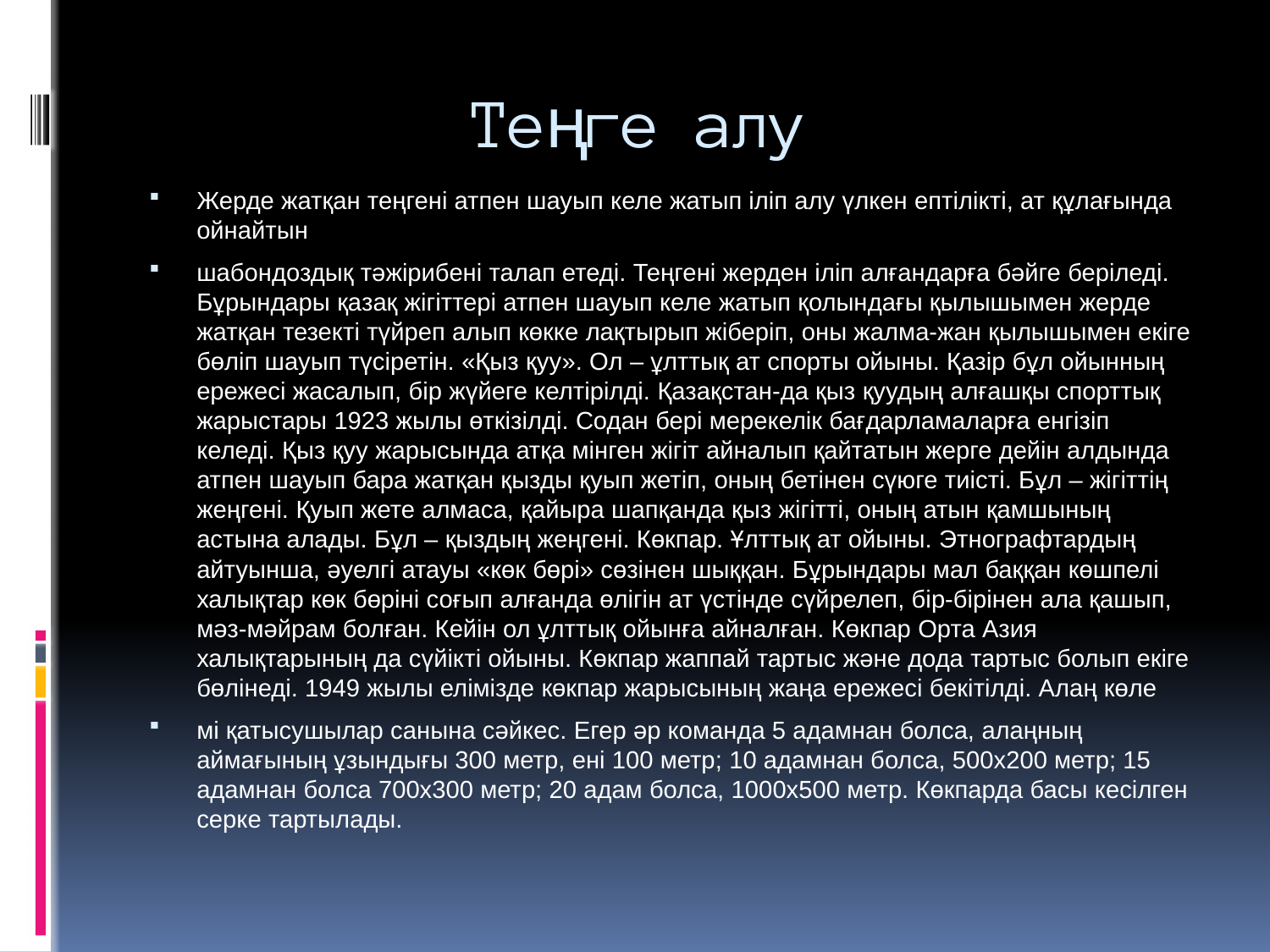

# Теңге алу
Жерде жатқан теңгені атпен шауып келе жатып іліп алу үлкен ептілікті, ат құлағында ойнайтын
шабондоздық тәжірибені талап етеді. Теңгені жерден іліп алғандарға бәйге беріледі. Бұрындары қазақ жігіттері атпен шауып келе жатып қолындағы қылышымен жерде жатқан тезекті түйреп алып көкке лақтырып жіберіп, оны жалма-жан қылышымен екіге бөліп шауып түсіретін. «Қыз қуу». Ол – ұлттық ат спорты ойыны. Қазір бұл ойынның ережесі жасалып, бір жүйеге келтірілді. Қазақстан-да қыз қуудың алғашқы спорттық жарыстары 1923 жылы өткізілді. Содан бері мерекелік бағдарламаларға енгізіп келеді. Қыз қуу жарысында атқа мінген жігіт айналып қайтатын жерге дейін алдында атпен шауып бара жатқан қызды қуып жетіп, оның бетінен сүюге тиісті. Бұл – жігіттің жеңгені. Қуып жете алмаса, қайыра шапқанда қыз жігітті, оның атын қамшының астына алады. Бұл – қыздың жеңгені. Көкпар. Ұлттық ат ойыны. Этнографтардың айтуынша, әуелгі атауы «көк бөрі» сөзінен шыққан. Бұрындары мал баққан көшпелі халықтар көк бөріні соғып алғанда өлігін ат үстінде сүйрелеп, бір-бірінен ала қашып, мәз-мәйрам болған. Кейін ол ұлттық ойынға айналған. Көкпар Орта Азия халықтарының да сүйікті ойыны. Көкпар жаппай тартыс және дода тартыс болып екіге бөлінеді. 1949 жылы елімізде көкпар жарысының жаңа ережесі бекітілді. Алаң көле
мі қатысушылар санына сәйкес. Егер әр команда 5 адамнан болса, алаңның аймағының ұзындығы 300 метр, ені 100 метр; 10 адамнан болса, 500х200 метр; 15 адамнан болса 700х300 метр; 20 адам болса, 1000х500 метр. Көкпарда басы кесілген серке тартылады.